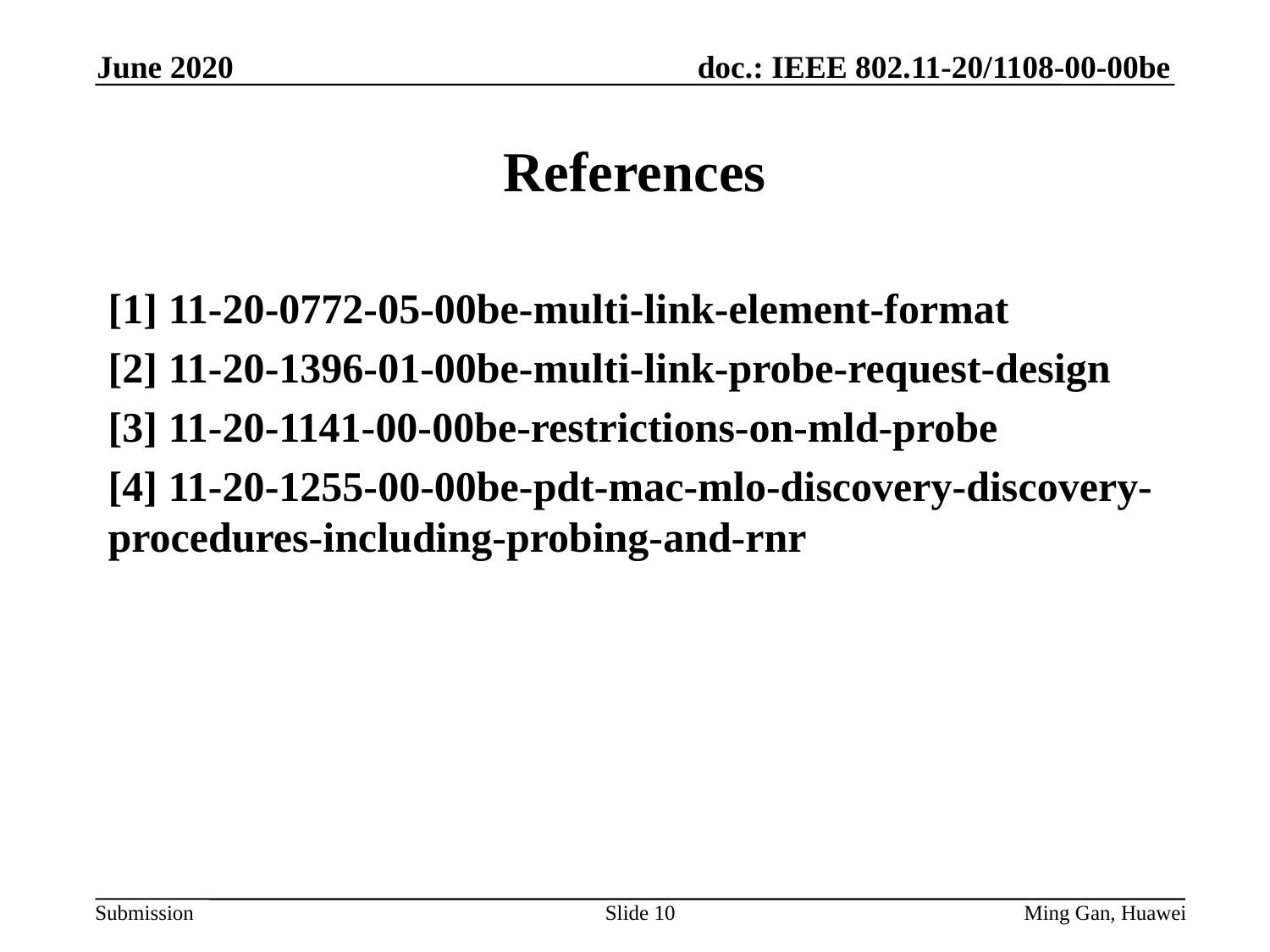

June 2020
# References
[1] 11-20-0772-05-00be-multi-link-element-format
[2] 11-20-1396-01-00be-multi-link-probe-request-design
[3] 11-20-1141-00-00be-restrictions-on-mld-probe
[4] 11-20-1255-00-00be-pdt-mac-mlo-discovery-discovery-procedures-including-probing-and-rnr
Slide 10
Ming Gan, Huawei